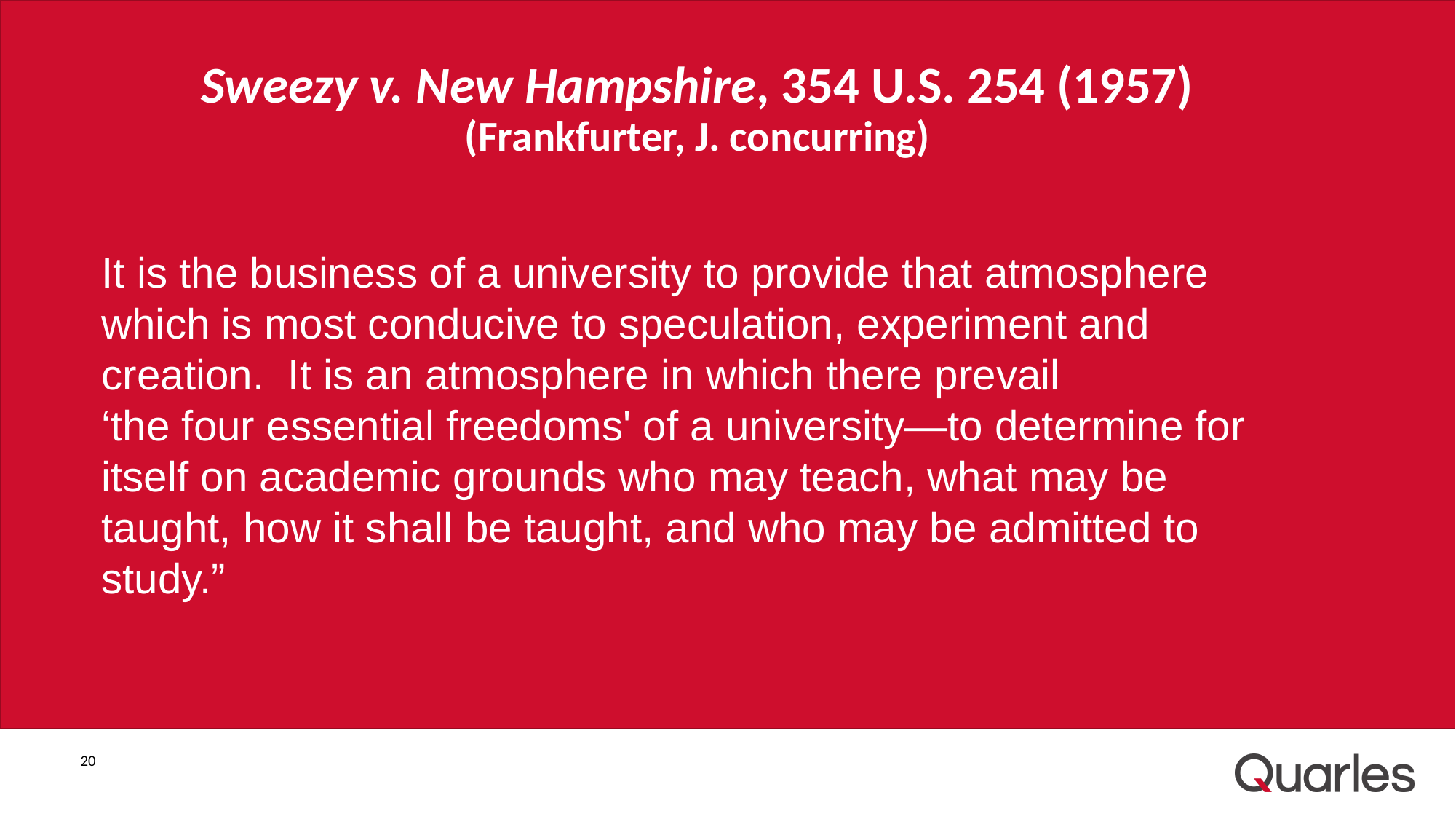

# Sweezy v. New Hampshire, 354 U.S. 254 (1957) (Frankfurter, J. concurring)

It is the business of a university to provide that atmosphere which is most conducive to speculation, experiment and creation.  It is an atmosphere in which there prevail ‘the four essential freedoms' of a university—to determine for itself on academic grounds who may teach, what may be taught, how it shall be taught, and who may be admitted to study.”
20